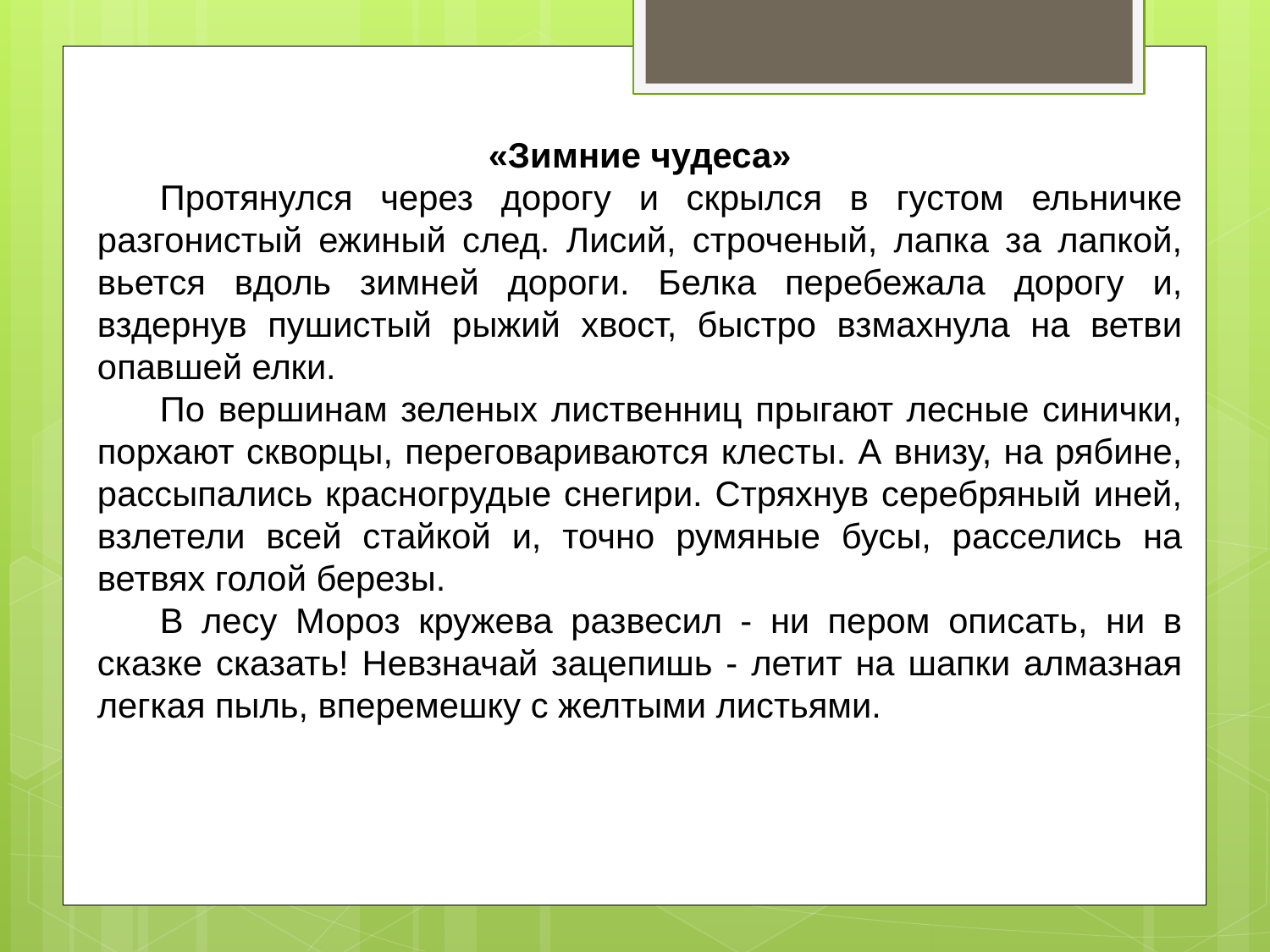

«Зимние чудеса»
Протянулся через дорогу и скрылся в густом ельничке разгонистый ежиный след. Лисий, строченый, лапка за лапкой, вьется вдоль зимней дороги. Белка перебежала дорогу и, вздернув пушистый рыжий хвост, быстро взмахнула на ветви опавшей елки.
По вершинам зеленых лиственниц прыгают лесные синички, порхают скворцы, переговариваются клесты. А внизу, на рябине, рассыпались красногрудые снегири. Стряхнув серебряный иней, взлетели всей стайкой и, точно румяные бусы, расселись на ветвях голой березы.
В лесу Мороз кружева развесил - ни пером описать, ни в сказке сказать! Невзначай зацепишь - летит на шапки алмазная легкая пыль, вперемешку с желтыми листьями.